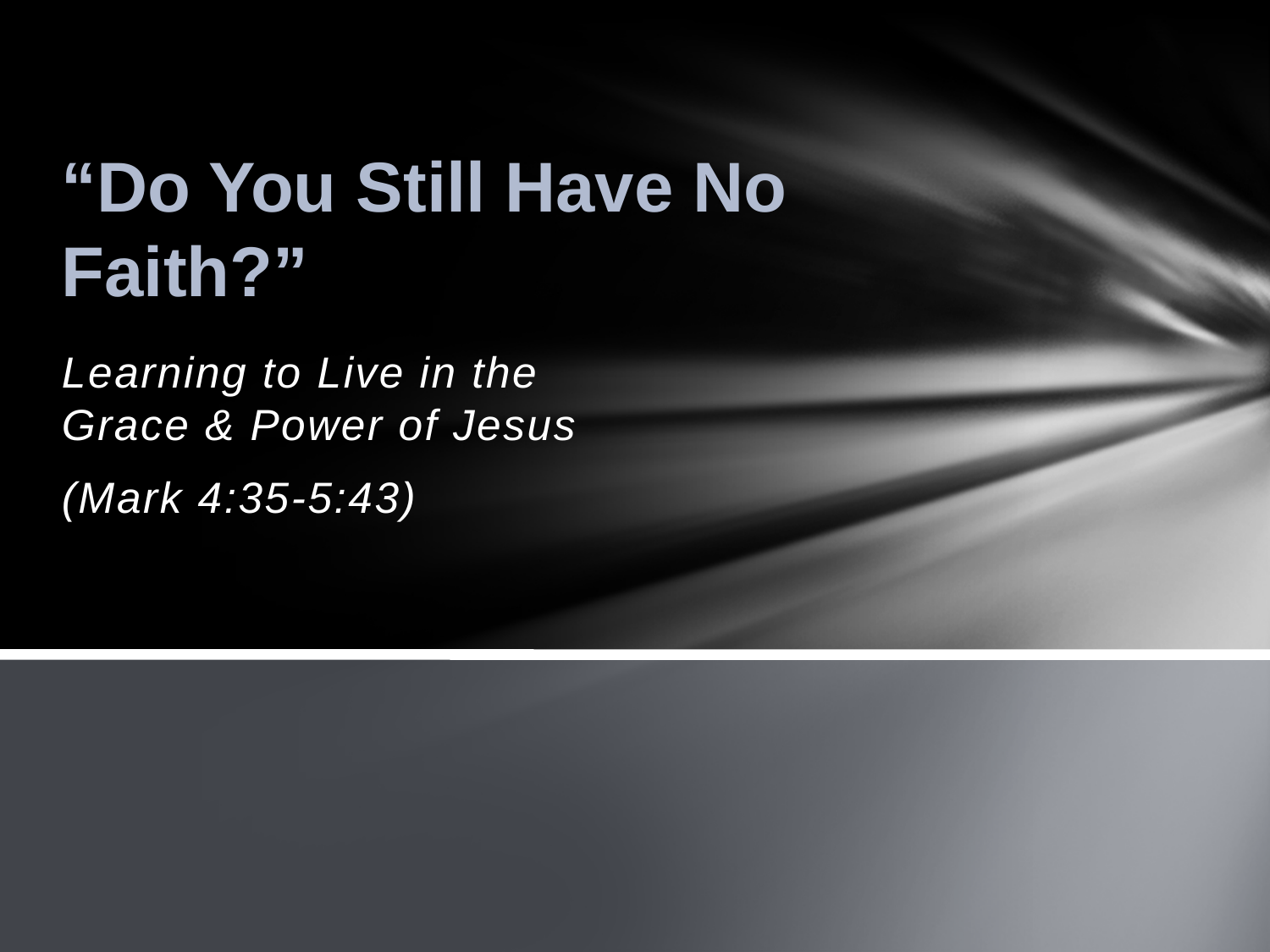

# “Do You Still Have No Faith?”
Learning to Live in the Grace & Power of Jesus
(Mark 4:35-5:43)